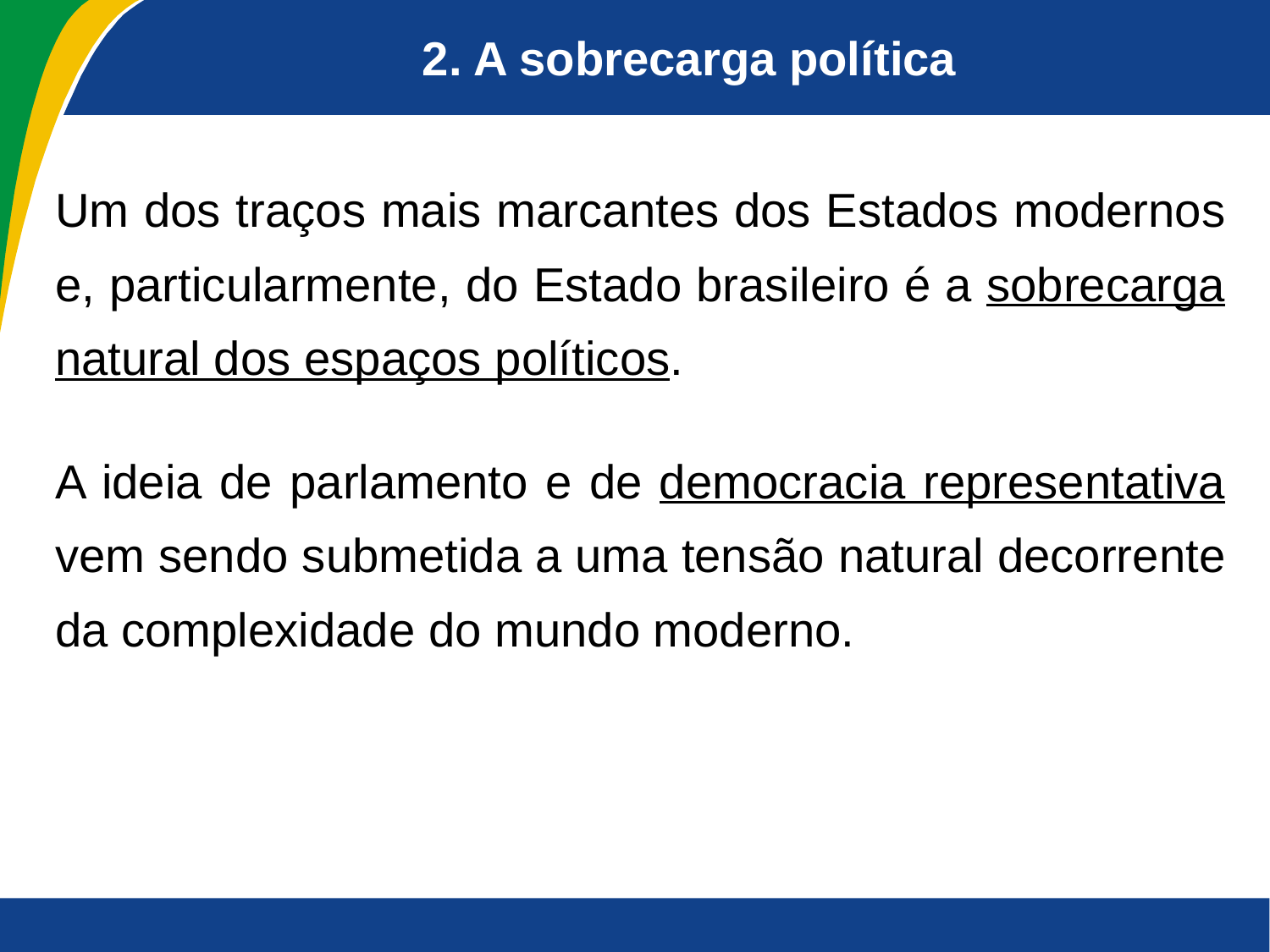

# 2. A sobrecarga política
Um dos traços mais marcantes dos Estados modernos e, particularmente, do Estado brasileiro é a sobrecarga natural dos espaços políticos.

A ideia de parlamento e de democracia representativa vem sendo submetida a uma tensão natural decorrente da complexidade do mundo moderno.